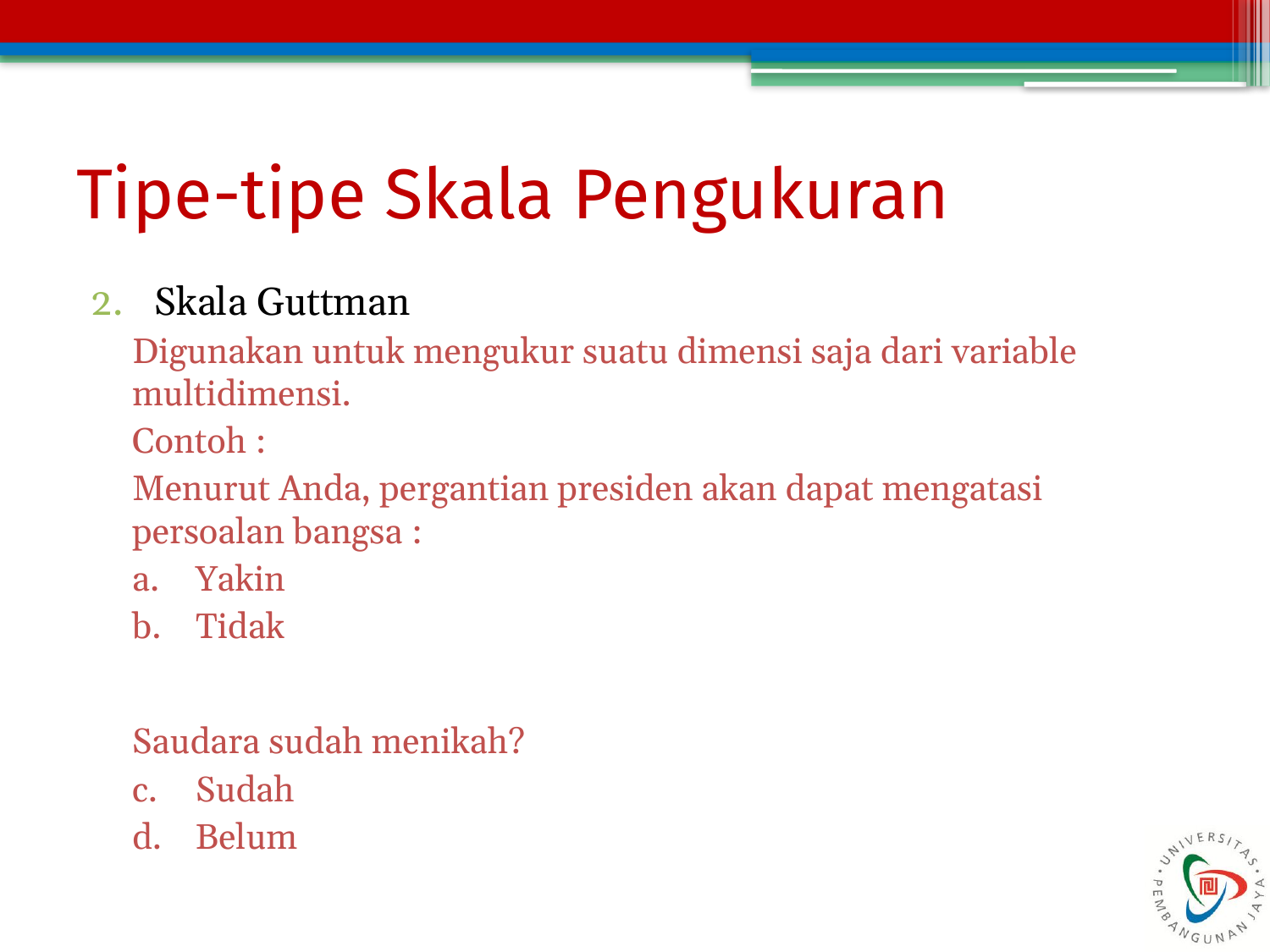

# Tipe-tipe Skala Pengukuran
Skala Guttman
Digunakan untuk mengukur suatu dimensi saja dari variable multidimensi.
Contoh :
Menurut Anda, pergantian presiden akan dapat mengatasi persoalan bangsa :
Yakin
Tidak

Saudara sudah menikah?
Sudah
Belum